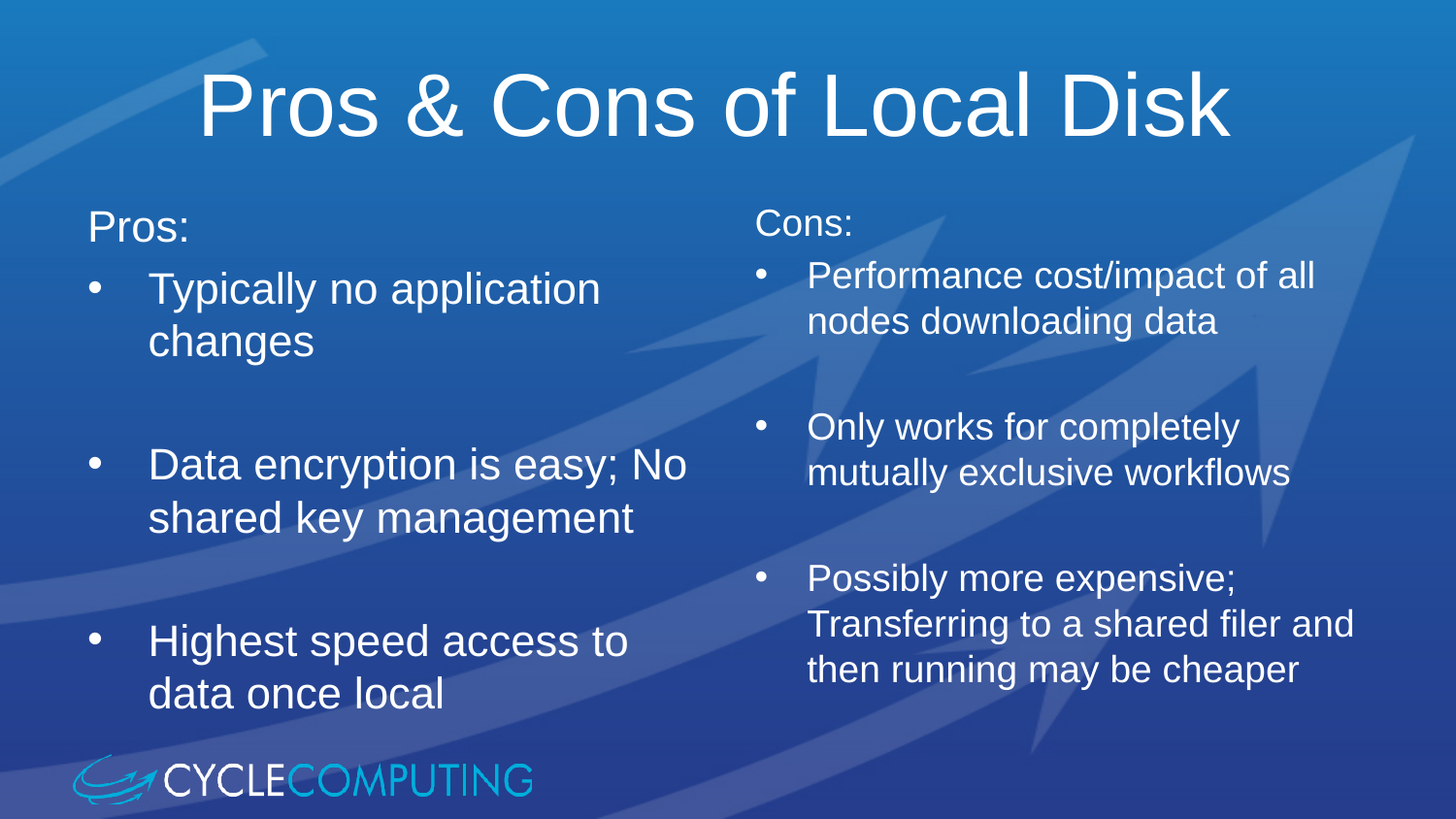

# Pros & Cons of Local Disk
Pros:
Typically no application changes

Data encryption is easy; No shared key management

Highest speed access to data once local

Cons:
Performance cost/impact of all nodes downloading data

Only works for completely mutually exclusive workflows

Possibly more expensive;
Transferring to a shared filer and then running may be cheaper